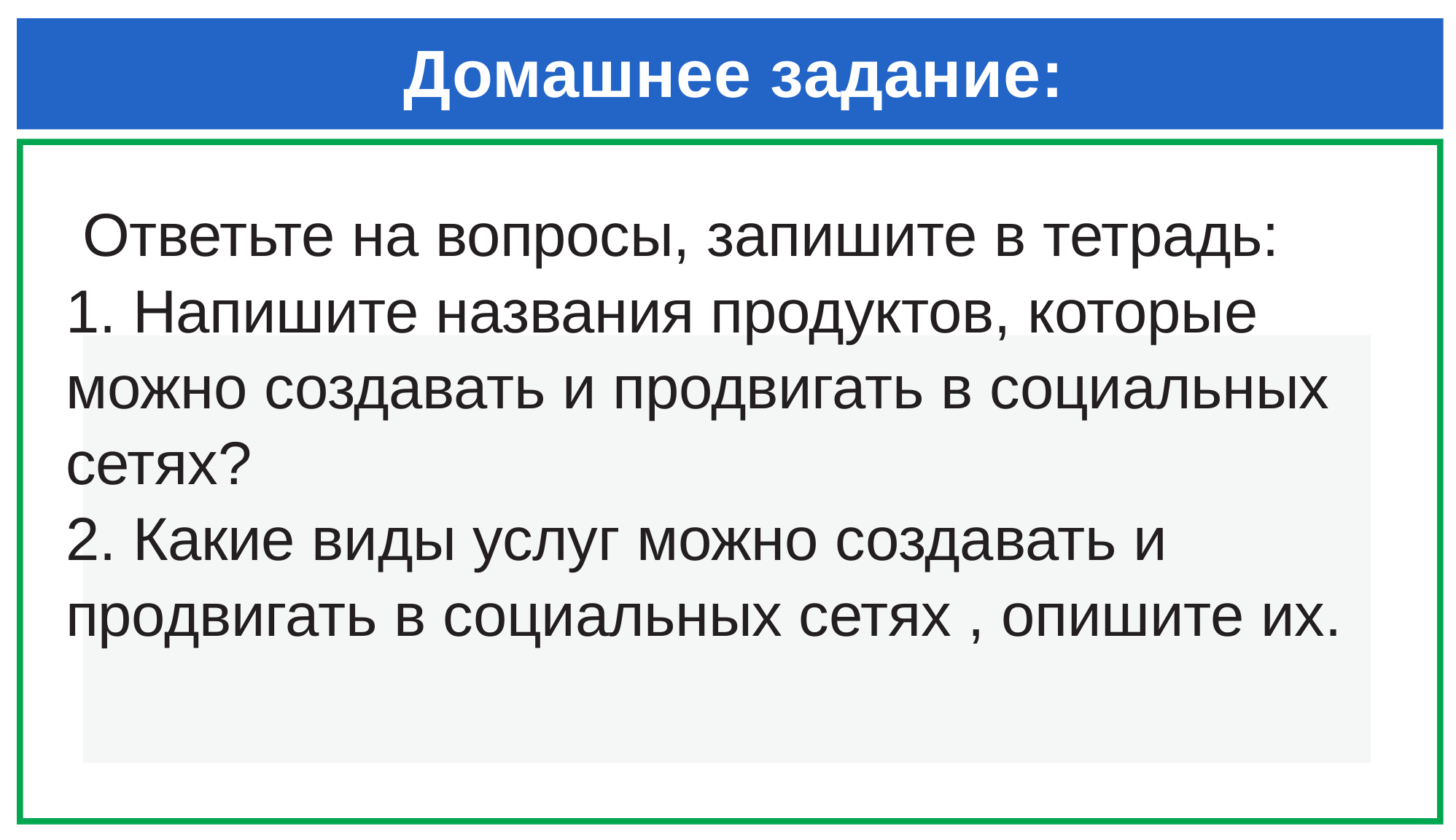

# Домашнее задание:

 Ответьте на вопросы, запишите в тетрадь:
1. Напишите названия продуктов, которые можно создавать и продвигать в социальных сетях?
2. Какие виды услуг можно создавать и продвигать в социальных сетях , опишите их.